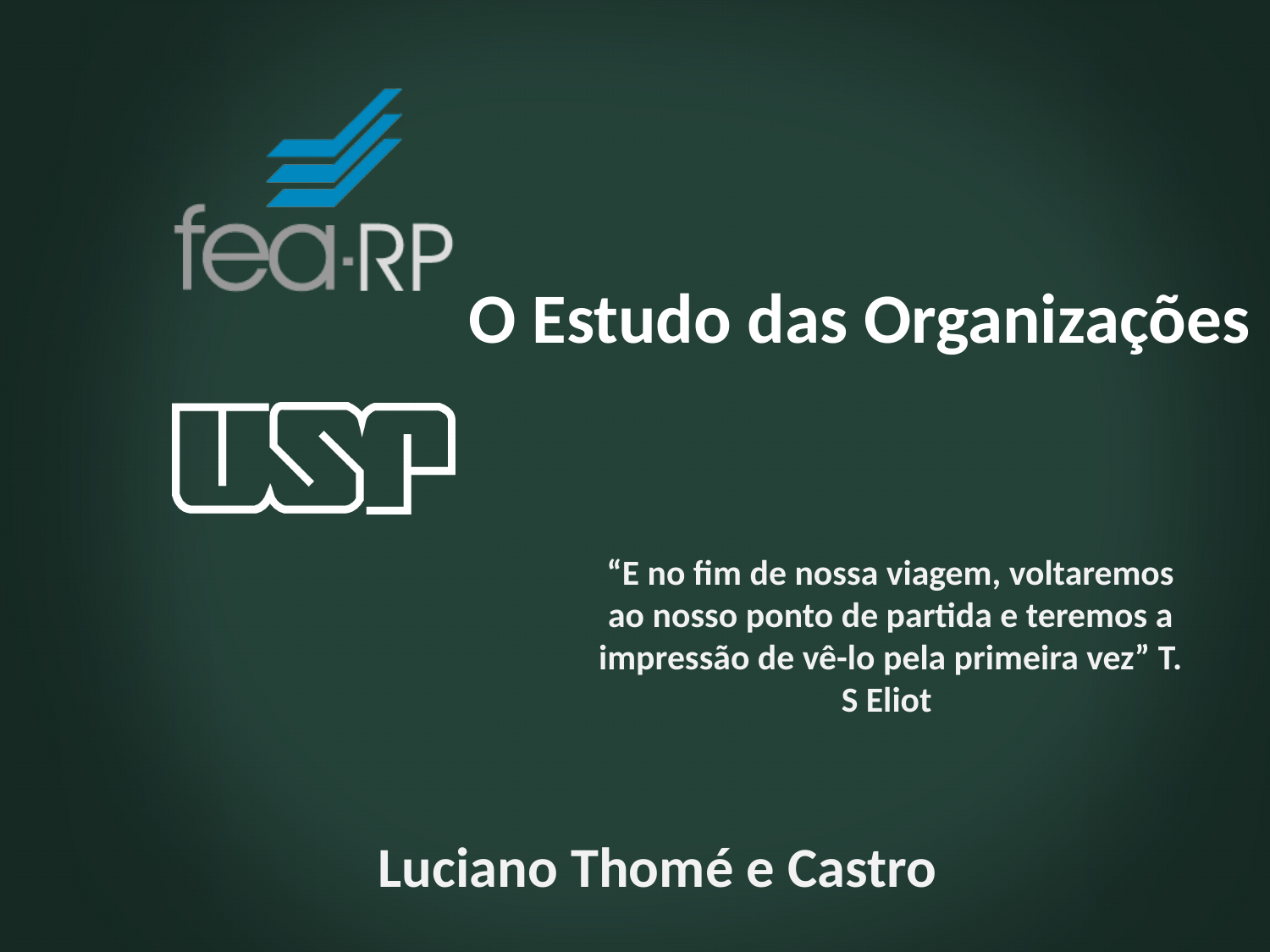

# O Estudo das Organizações
“E no fim de nossa viagem, voltaremos ao nosso ponto de partida e teremos a impressão de vê-lo pela primeira vez” T. S Eliot
Luciano Thomé e Castro